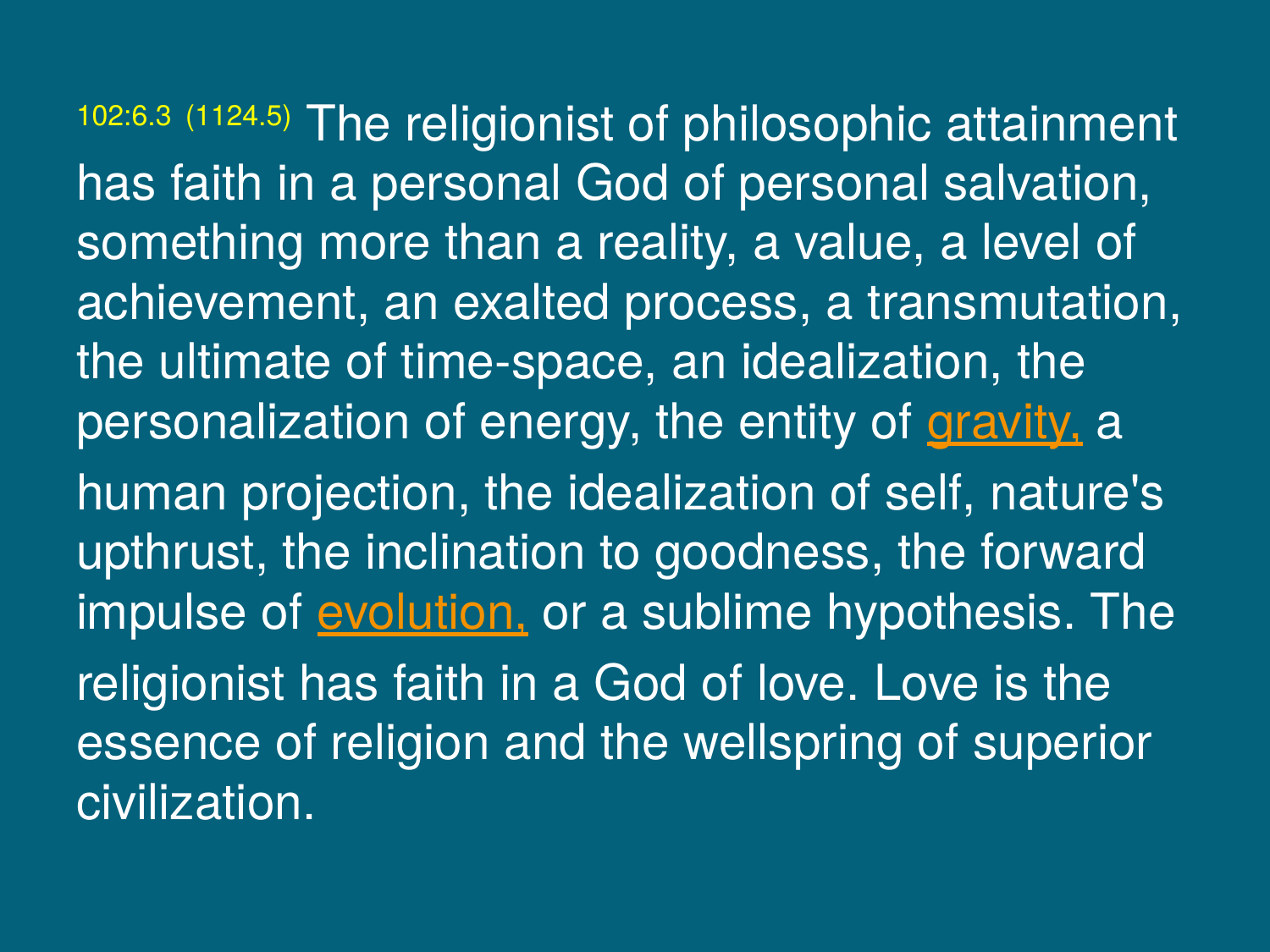

102:6.3 (1124.5) The religionist of philosophic attainment has faith in a personal God of personal salvation, something more than a reality, a value, a level of achievement, an exalted process, a transmutation, the ultimate of time-space, an idealization, the personalization of energy, the entity of gravity, a human projection, the idealization of self, nature's upthrust, the inclination to goodness, the forward impulse of evolution, or a sublime hypothesis. The religionist has faith in a God of love. Love is the essence of religion and the wellspring of superior civilization.